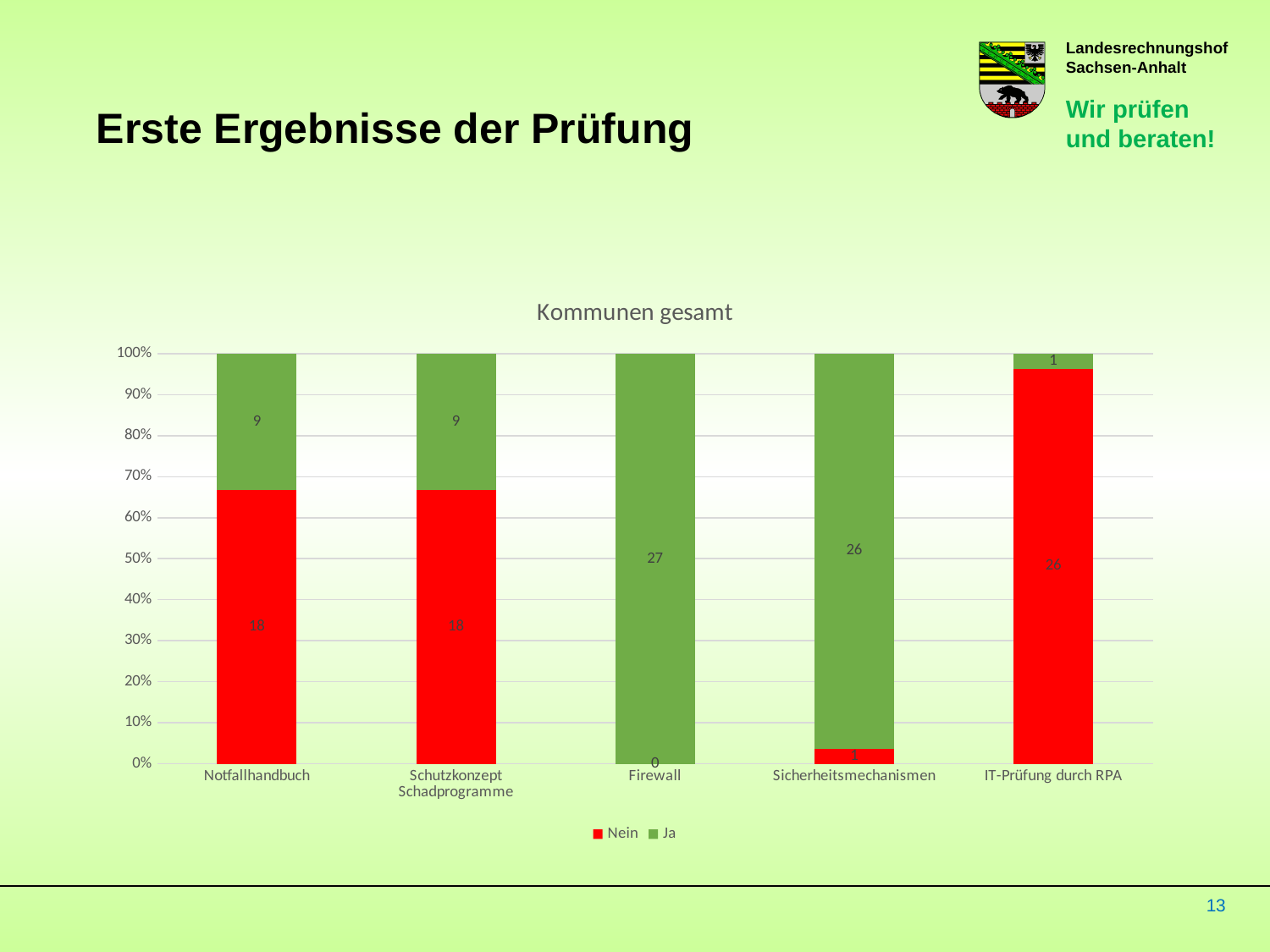

Erste Ergebnisse der Prüfung

### Chart: Kommunen gesamt

| Category | Nein | Ja |
|---|---|---|
| Notfallhandbuch | 18.0 | 9.0 |
| Schutzkonzept Schadprogramme | 18.0 | 9.0 |
| Firewall | 0.0 | 27.0 |
| Sicherheitsmechanismen | 1.0 | 26.0 |
| IT-Prüfung durch RPA | 26.0 | 1.0 |